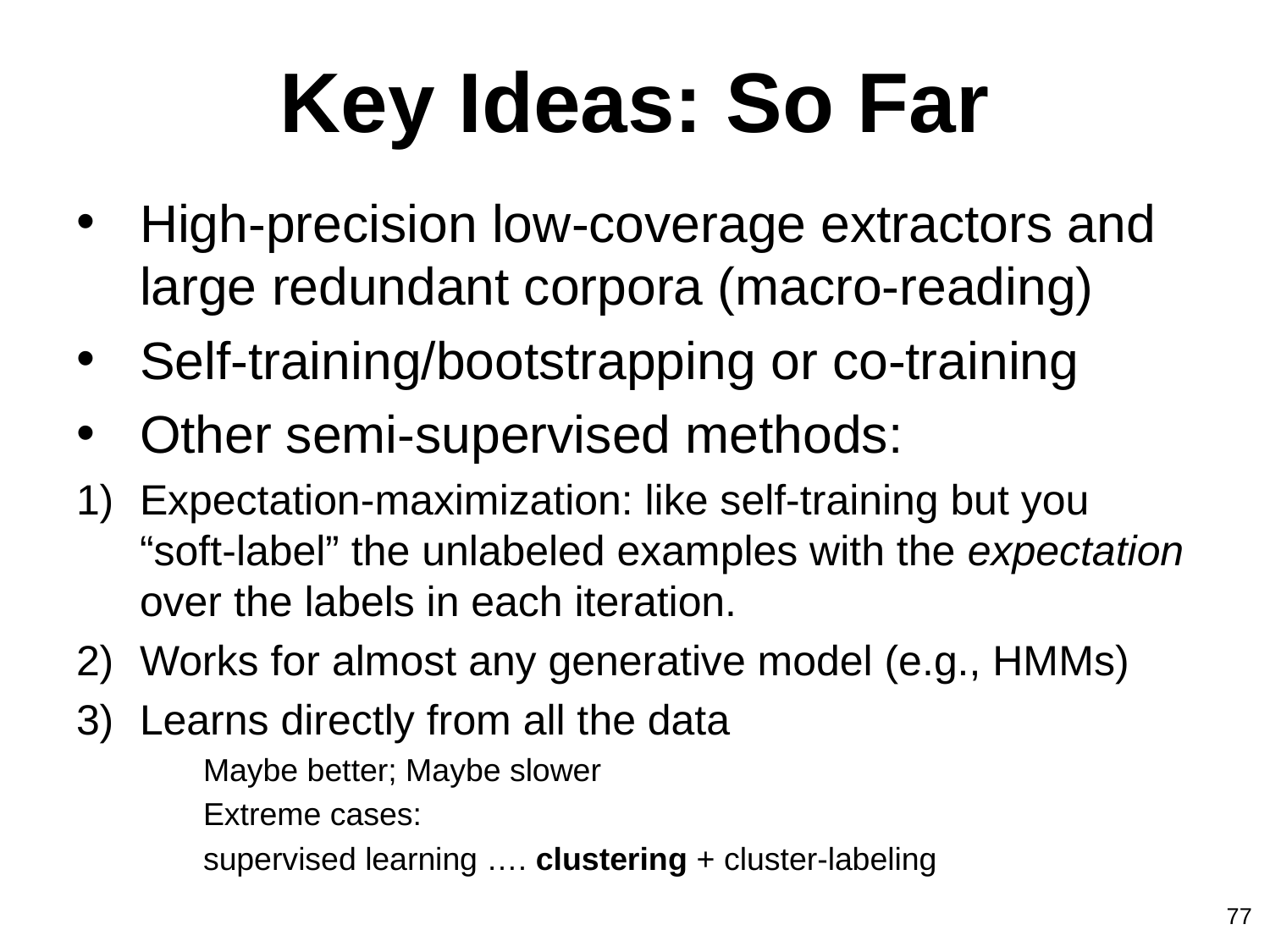

# Key Ideas: So Far
High-precision low-coverage extractors and large redundant corpora (macro-reading)
Self-training/bootstrapping or co-training
Other semi-supervised methods:
Expectation-maximization: like self-training but you “soft-label” the unlabeled examples with the expectation over the labels in each iteration.
Works for almost any generative model (e.g., HMMs)
Learns directly from all the data
	Maybe better; Maybe slower
	Extreme cases:
	supervised learning …. clustering + cluster-labeling
77